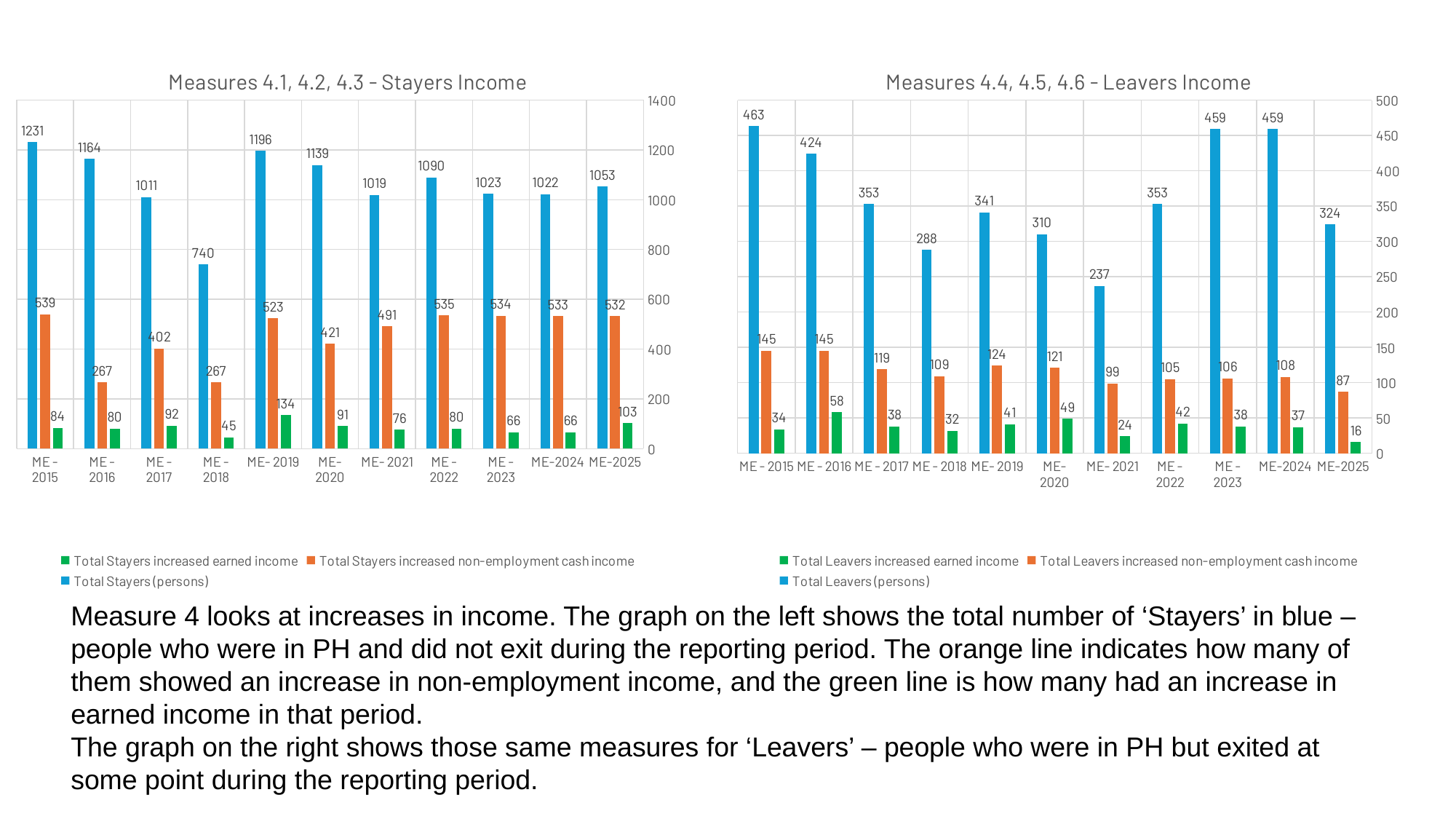

### Chart: Measures 4.1, 4.2, 4.3 - Stayers Income

| Category |  |  |  |
|---|---|---|---|
| ME-2025 | 103.0 | 532.0 | 1053.0 |
| ME-2024 | 66.0 | 533.0 | 1022.0 |
| ME - 2023 | 66.0 | 534.0 | 1023.0 |
| ME - 2022 | 80.0 | 535.0 | 1090.0 |
| ME- 2021 | 76.0 | 491.0 | 1019.0 |
| ME- 2020 | 91.0 | 421.0 | 1139.0 |
| ME- 2019 | 134.0 | 523.0 | 1196.0 |
| ME - 2018 | 45.0 | 267.0 | 740.0 |
| ME - 2017 | 92.0 | 402.0 | 1011.0 |
| ME - 2016 | 80.0 | 267.0 | 1164.0 |
| ME - 2015 | 84.0 | 539.0 | 1231.0 |

### Chart: Measures 4.4, 4.5, 4.6 - Leavers Income

| Category |  |  |  |
|---|---|---|---|
| ME-2025 | 16.0 | 87.0 | 324.0 |
| ME-2024 | 37.0 | 108.0 | 459.0 |
| ME - 2023 | 38.0 | 106.0 | 459.0 |
| ME - 2022 | 42.0 | 105.0 | 353.0 |
| ME- 2021 | 24.0 | 99.0 | 237.0 |
| ME- 2020 | 49.0 | 121.0 | 310.0 |
| ME- 2019 | 41.0 | 124.0 | 341.0 |
| ME - 2018 | 32.0 | 109.0 | 288.0 |
| ME - 2017 | 38.0 | 119.0 | 353.0 |
| ME - 2016 | 58.0 | 145.0 | 424.0 |
| ME - 2015 | 34.0 | 145.0 | 463.0 |
Measure 4 looks at increases in income. The graph on the left shows the total number of ‘Stayers’ in blue – people who were in PH and did not exit during the reporting period. The orange line indicates how many of them showed an increase in non-employment income, and the green line is how many had an increase in earned income in that period.
The graph on the right shows those same measures for ‘Leavers’ – people who were in PH but exited at some point during the reporting period.